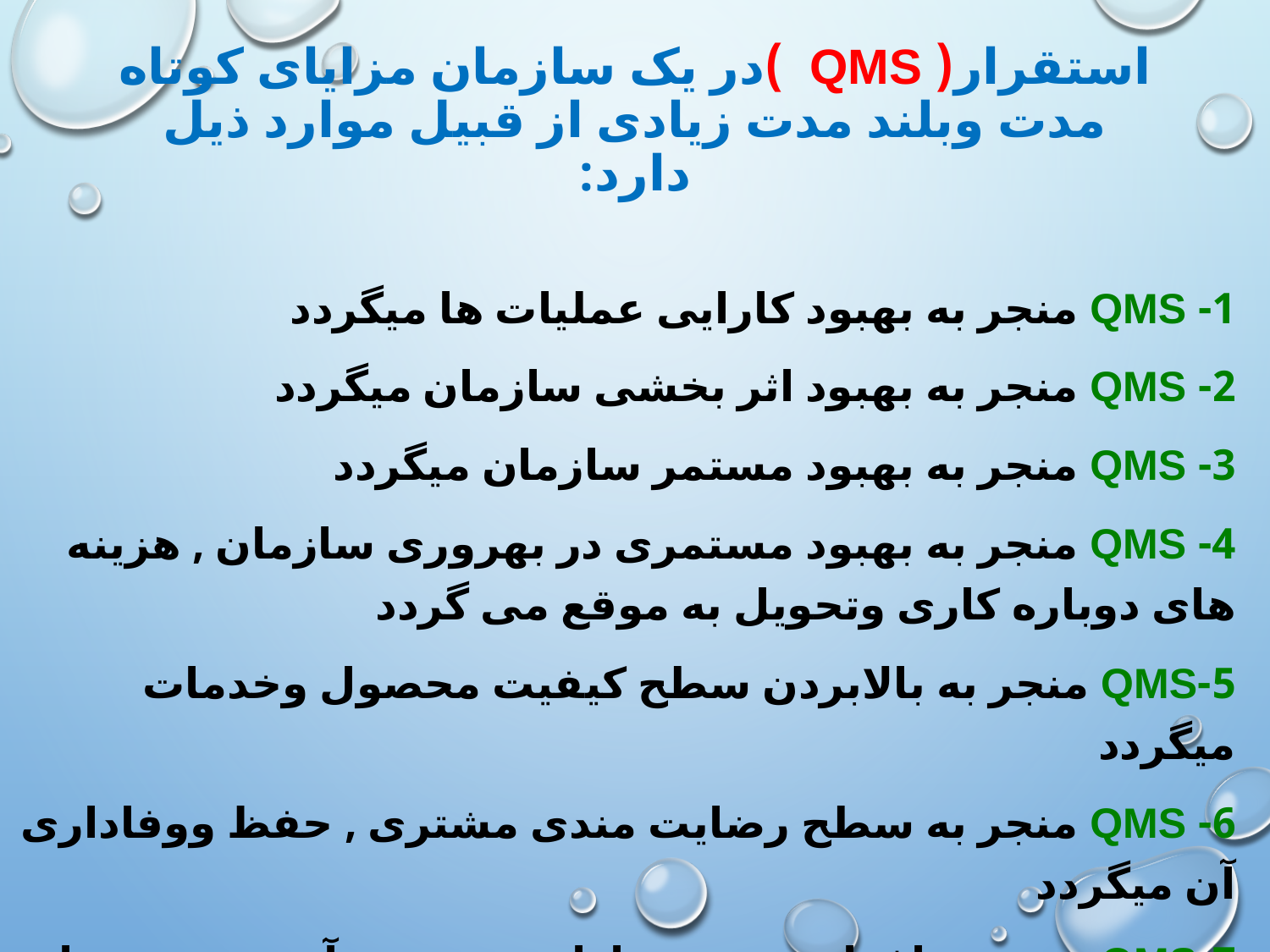

# استقرار( QMS  )در یک سازمان مزایای کوتاه مدت وبلند مدت زیادی از قبیل موارد ذیل دارد:
1- QMS منجر به بهبود کارایی عملیات ها میگردد
2- QMS منجر به بهبود اثر بخشی سازمان میگردد
3- QMS منجر به بهبود مستمر سازمان میگردد
4- QMS منجر به بهبود مستمری در بهروری سازمان , هزینه های دوباره کاری وتحویل به موقع می گردد
5-QMS منجر به بالابردن سطح کیفیت محصول وخدمات میگردد
6- QMS منجر به سطح رضایت مندی مشتری , حفظ ووفاداری آن میگردد
7-QMS منجر به افزایش سهم بازار وبه دست آوردن مشتریان جدید میگردد